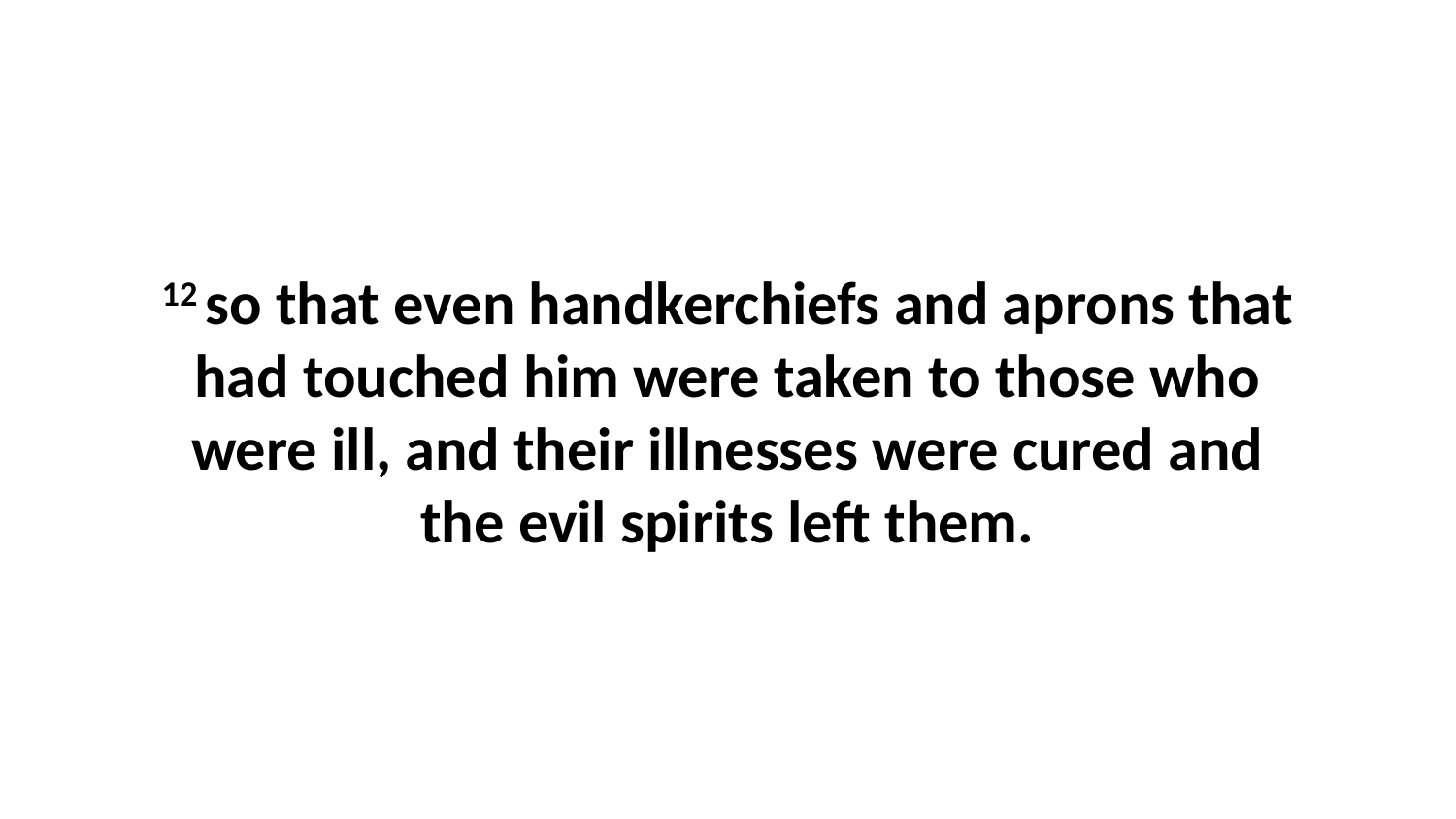

12 so that even handkerchiefs and aprons that had touched him were taken to those who were ill, and their illnesses were cured and the evil spirits left them.